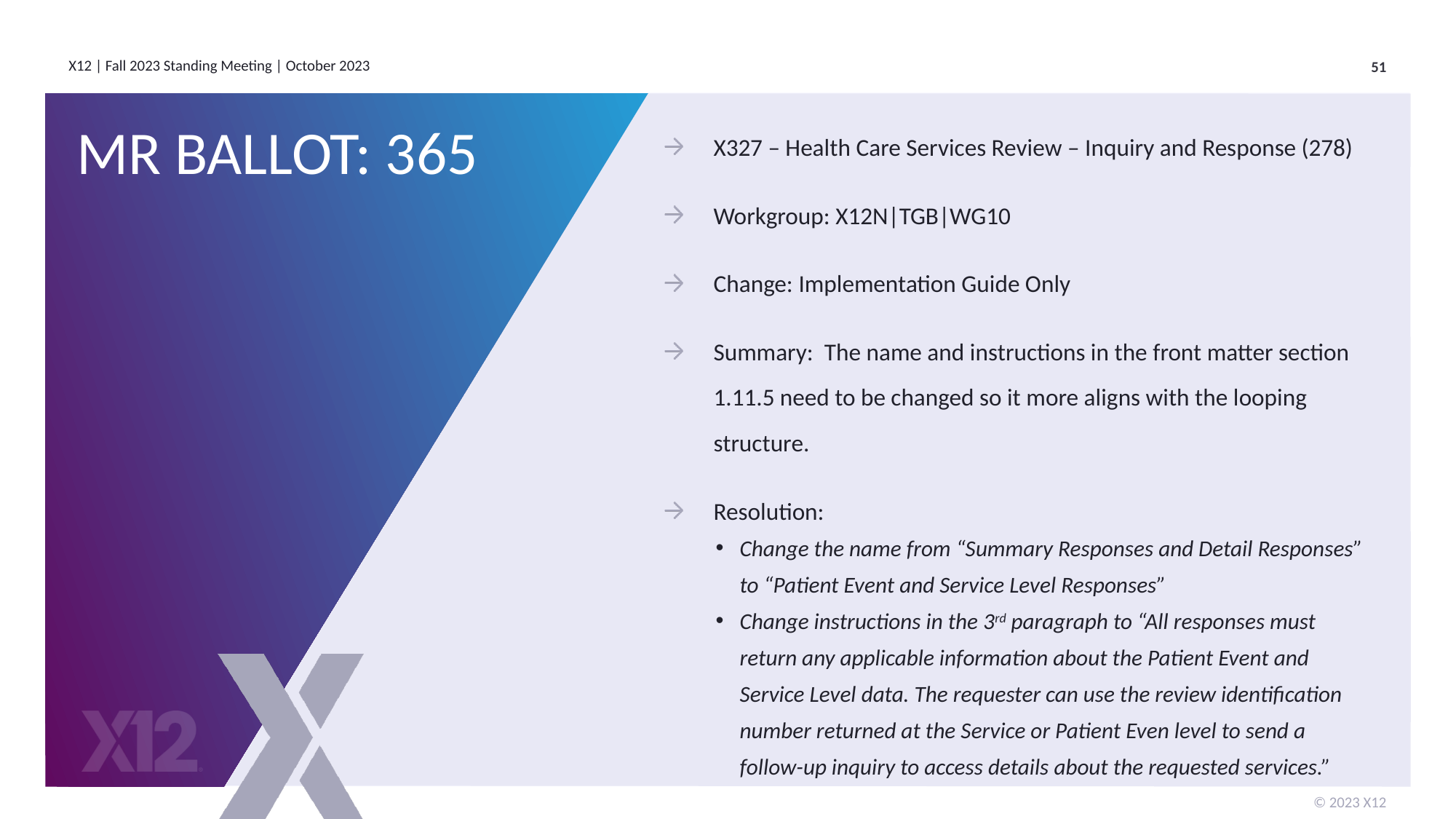

X327 – Health Care Services Review – Inquiry and Response (278)
Workgroup: X12N|TGB|WG10
Change: Implementation Guide Only
Summary:  The name and instructions in the front matter section 1.11.5 need to be changed so it more aligns with the looping structure.
Resolution:
Change the name from “Summary Responses and Detail Responses” to “Patient Event and Service Level Responses”
Change instructions in the 3rd paragraph to “All responses must return any applicable information about the Patient Event and Service Level data. The requester can use the review identification number returned at the Service or Patient Even level to send a follow-up inquiry to access details about the requested services.”
# MR Ballot: 365